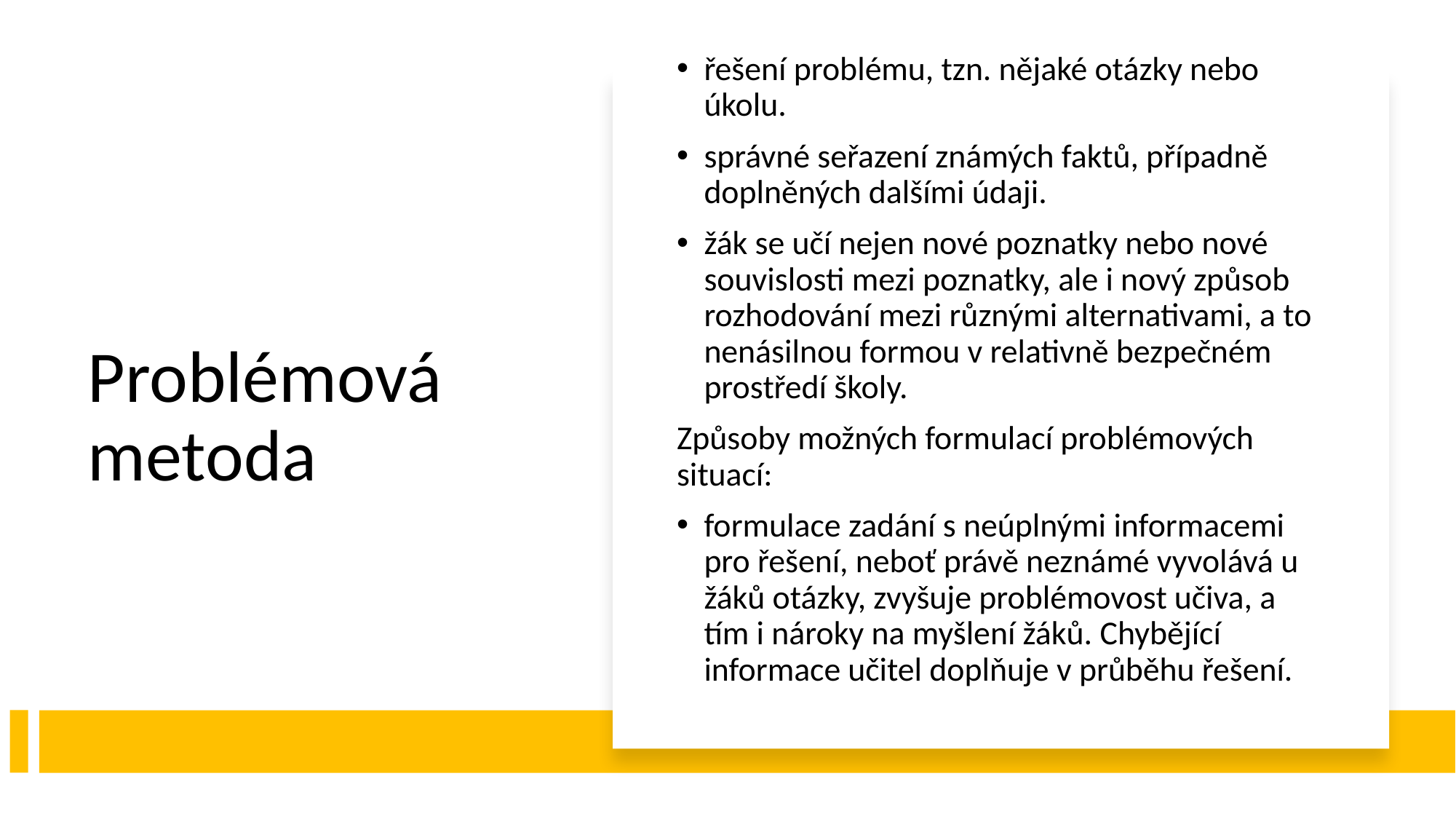

řešení problému, tzn. nějaké otázky nebo úkolu.
správné seřazení známých faktů, případně doplněných dalšími údaji.
žák se učí nejen nové poznatky nebo nové souvislosti mezi poznatky, ale i nový způsob rozhodování mezi různými alternativami, a to nenásilnou formou v relativně bezpečném prostředí školy.
Způsoby možných formulací problémových situací:
formulace zadání s neúplnými informacemi pro řešení, neboť právě neznámé vyvolává u žáků otázky, zvyšuje problémovost učiva, a tím i nároky na myšlení žáků. Chybějící informace učitel doplňuje v průběhu řešení.

# Problémová metoda